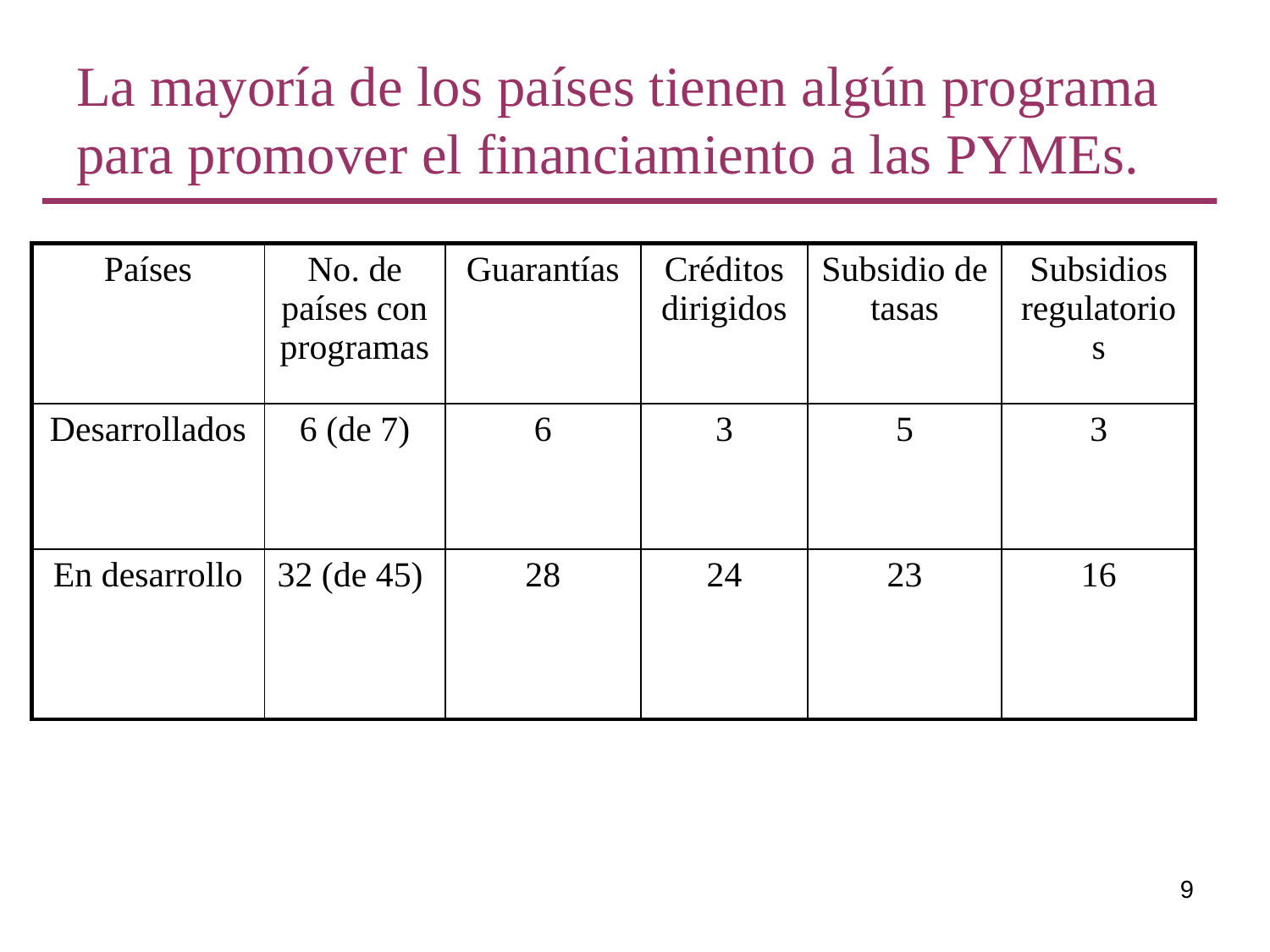

# La mayoría de los países tienen algún programa para promover el financiamiento a las PYMEs.

| Países | No. de países con programas | Guarantías | Créditos dirigidos | Subsidio de tasas | Subsidios regulatorios |
| --- | --- | --- | --- | --- | --- |
| Desarrollados | 6 (de 7) | 6 | 3 | 5 | 3 |
| En desarrollo | 32 (de 45) | 28 | 24 | 23 | 16 |
9